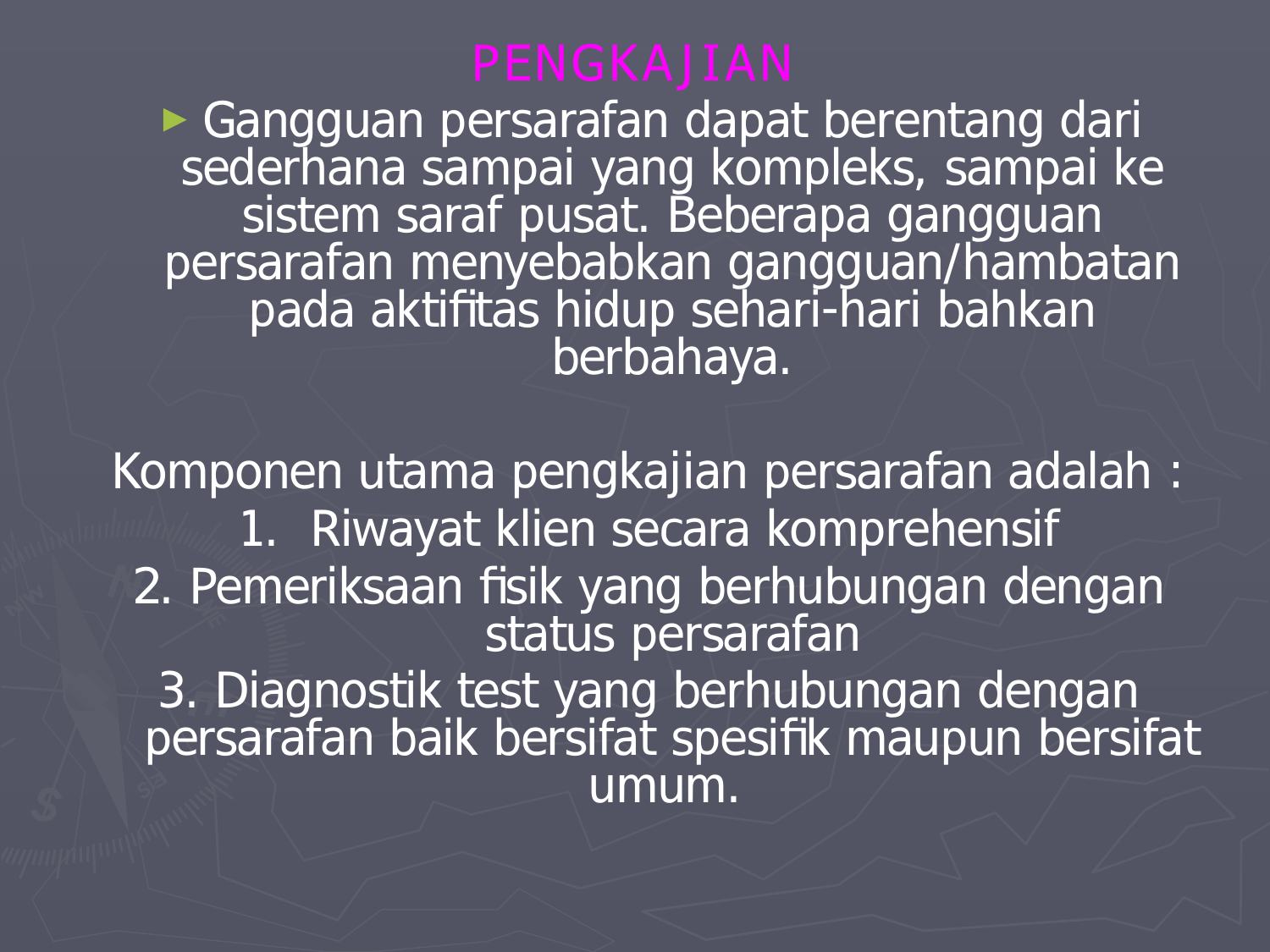

PENGKAJIAN
Gangguan persarafan dapat berentang dari sederhana sampai yang kompleks, sampai ke sistem saraf pusat. Beberapa gangguan persarafan menyebabkan gangguan/hambatan pada aktifitas hidup sehari-hari bahkan berbahaya.

Komponen utama pengkajian persarafan adalah :
1.  Riwayat klien secara komprehensif
2. Pemeriksaan fisik yang berhubungan dengan status persarafan
3. Diagnostik test yang berhubungan dengan persarafan baik bersifat spesifik maupun bersifat umum.